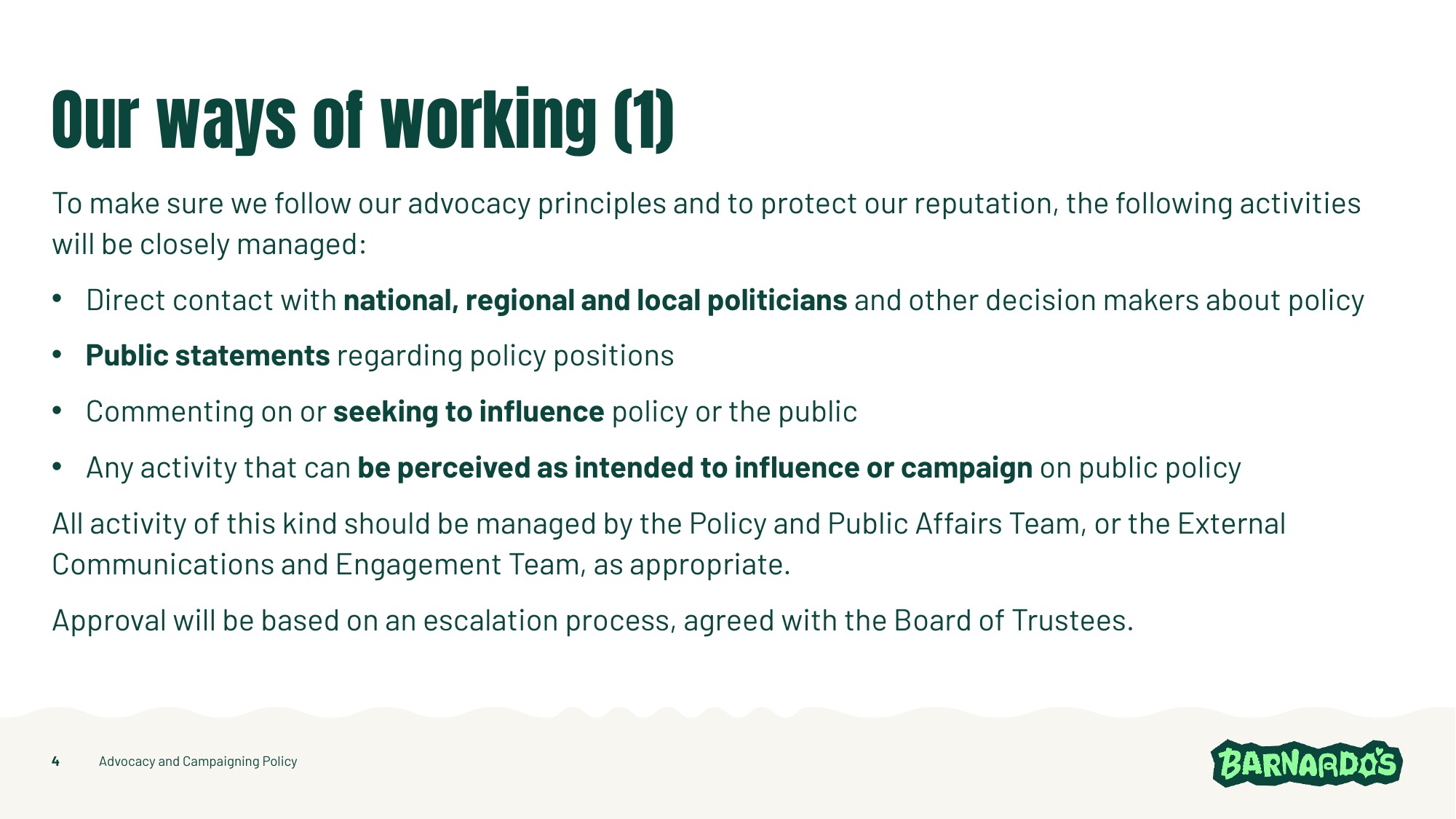

# Our ways of working (1)
To make sure we follow our advocacy principles and to protect our reputation, the following activities will be closely managed:
Direct contact with national, regional and local politicians and other decision makers about policy
Public statements regarding policy positions
Commenting on or seeking to influence policy or the public
Any activity that can be perceived as intended to influence or campaign on public policy
All activity of this kind should be managed by the Policy and Public Affairs Team, or the External Communications and Engagement Team, as appropriate.
Approval will be based on an escalation process, agreed with the Board of Trustees.
4
Advocacy and Campaigning Policy